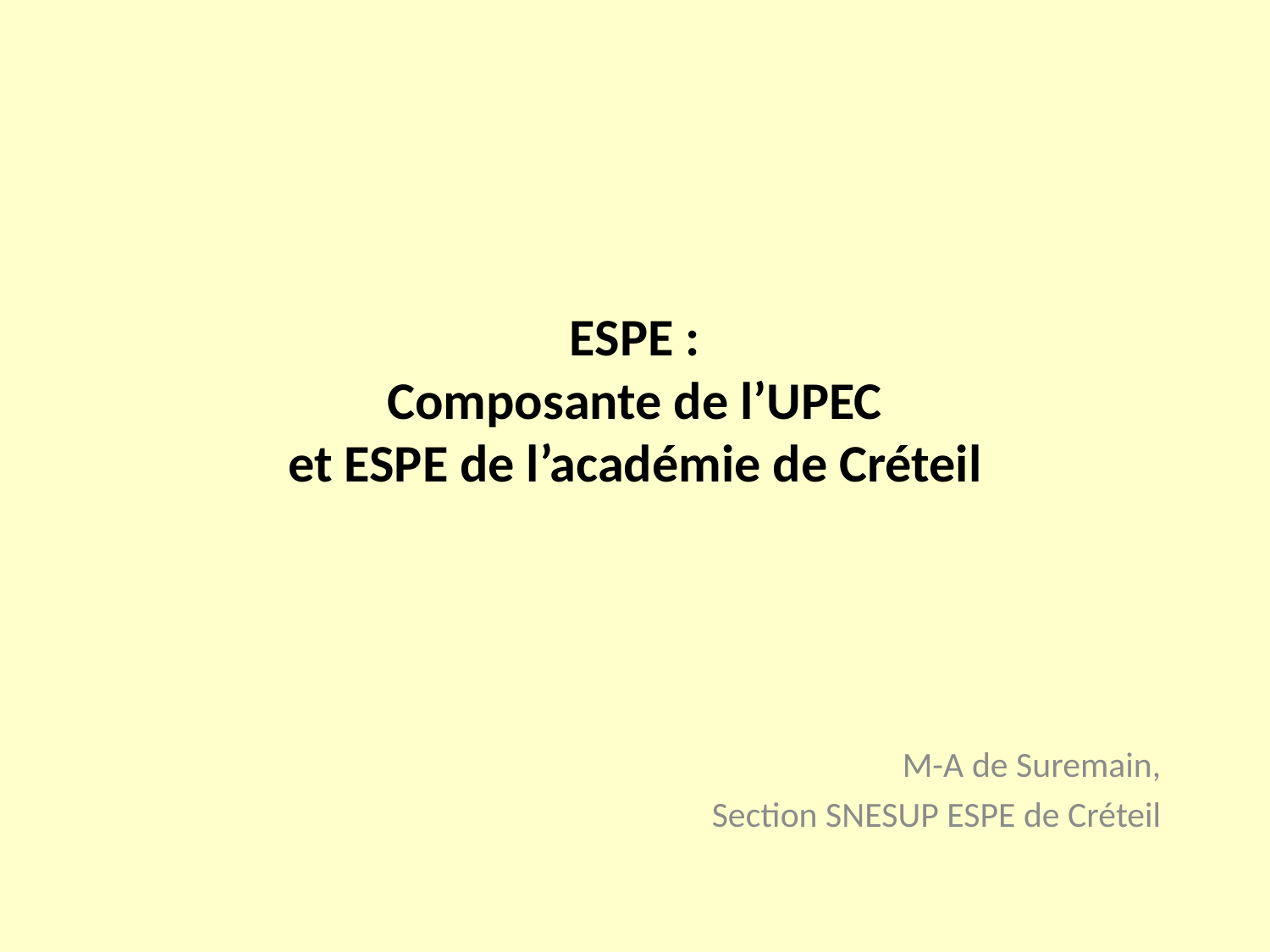

# ESPE : Composante de l’UPEC et ESPE de l’académie de Créteil
M-A de Suremain,
Section SNESUP ESPE de Créteil